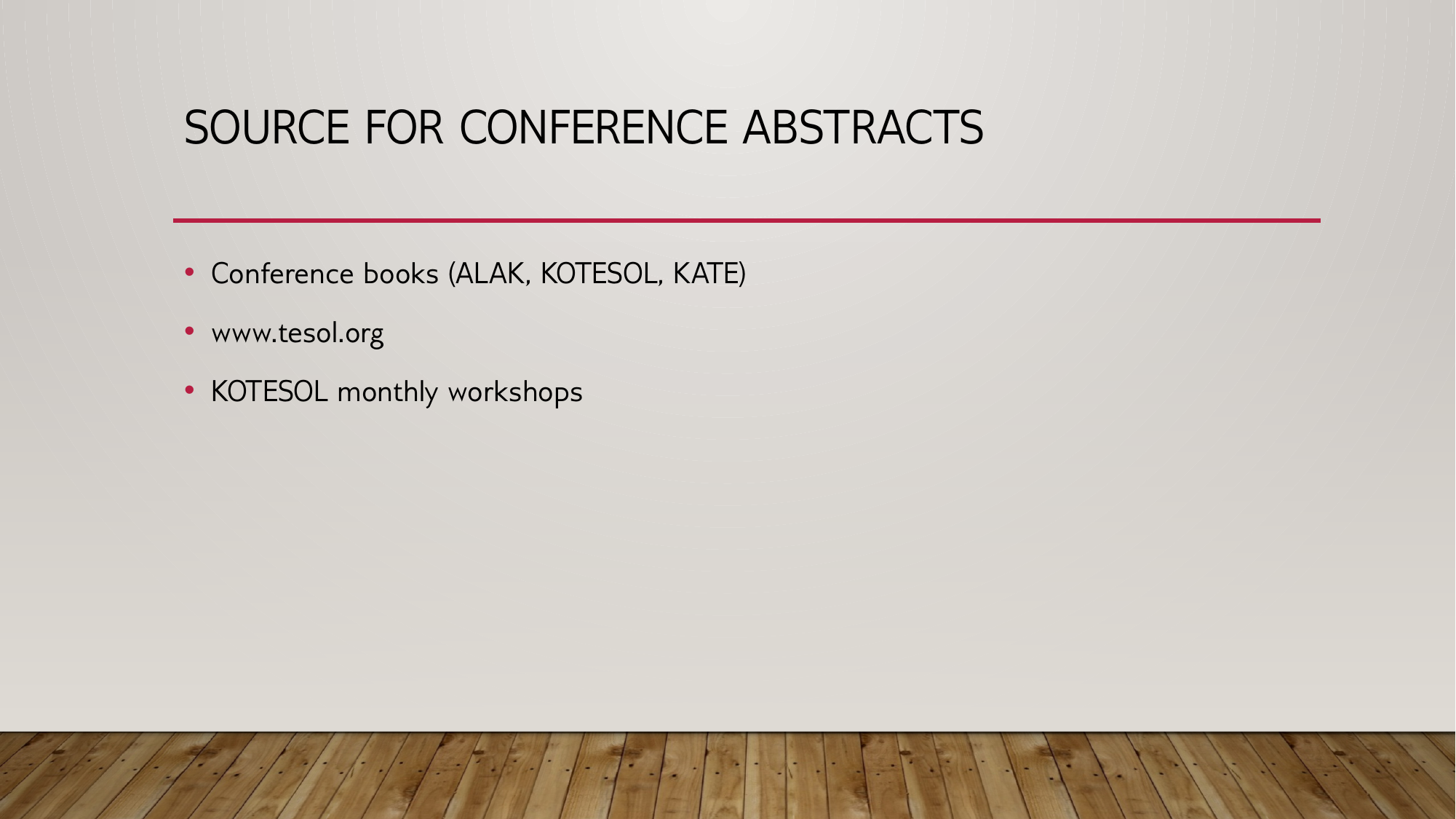

# Source for Conference Abstracts
Conference books (ALAK, KOTESOL, KATE)
www.tesol.org
KOTESOL monthly workshops